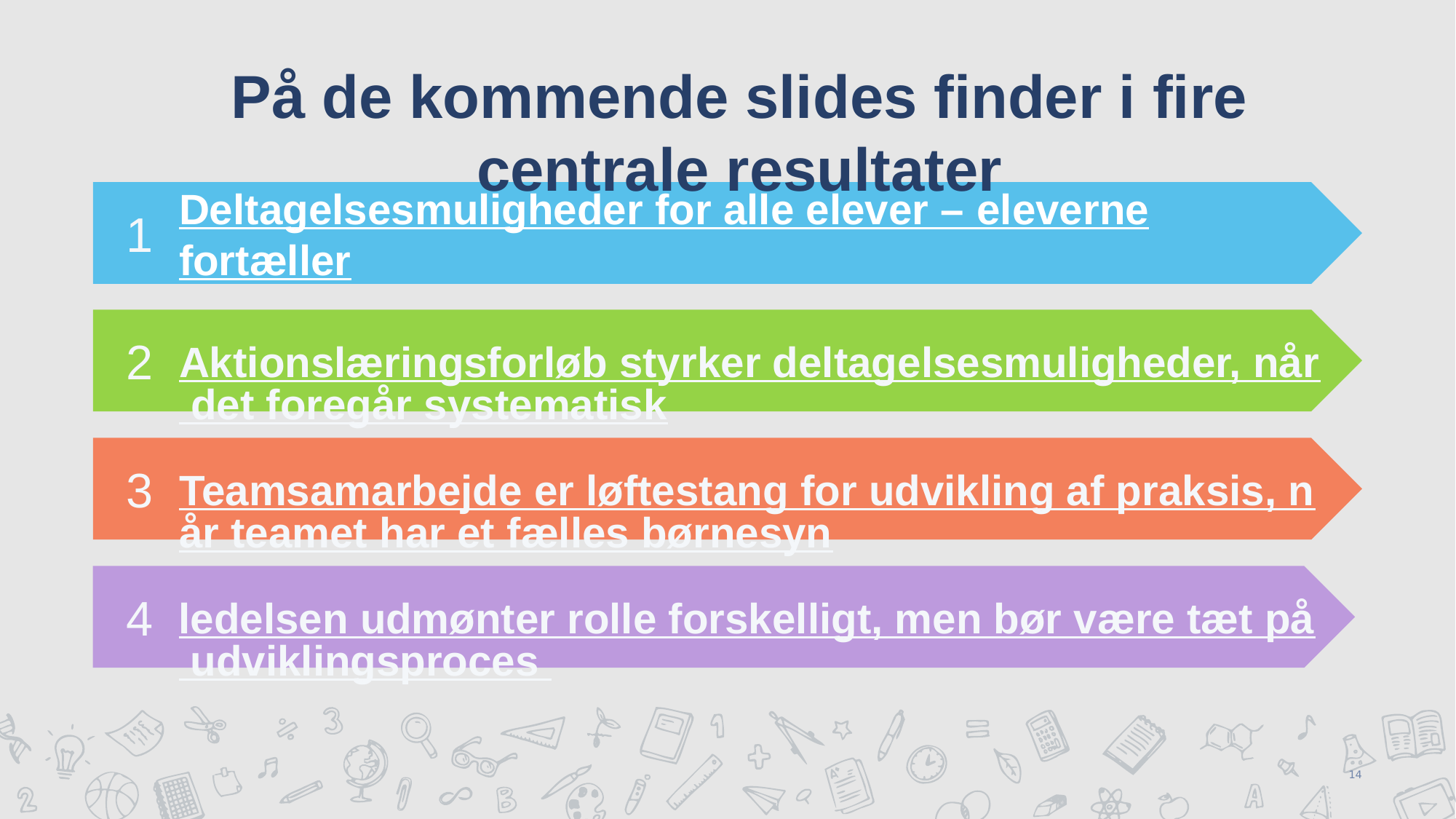

På de kommende slides finder i fire centrale resultater
Deltagelsesmuligheder for alle elever – eleverne fortæller
1

Aktionslæringsforløb styrker deltagelsesmuligheder, når det foregår systematisk
2
Teamsamarbejde er løftestang for udvikling af praksis, når teamet har et fælles børnesyn
3
ledelsen udmønter rolle forskelligt, men bør være tæt på udviklingsproces
4
14